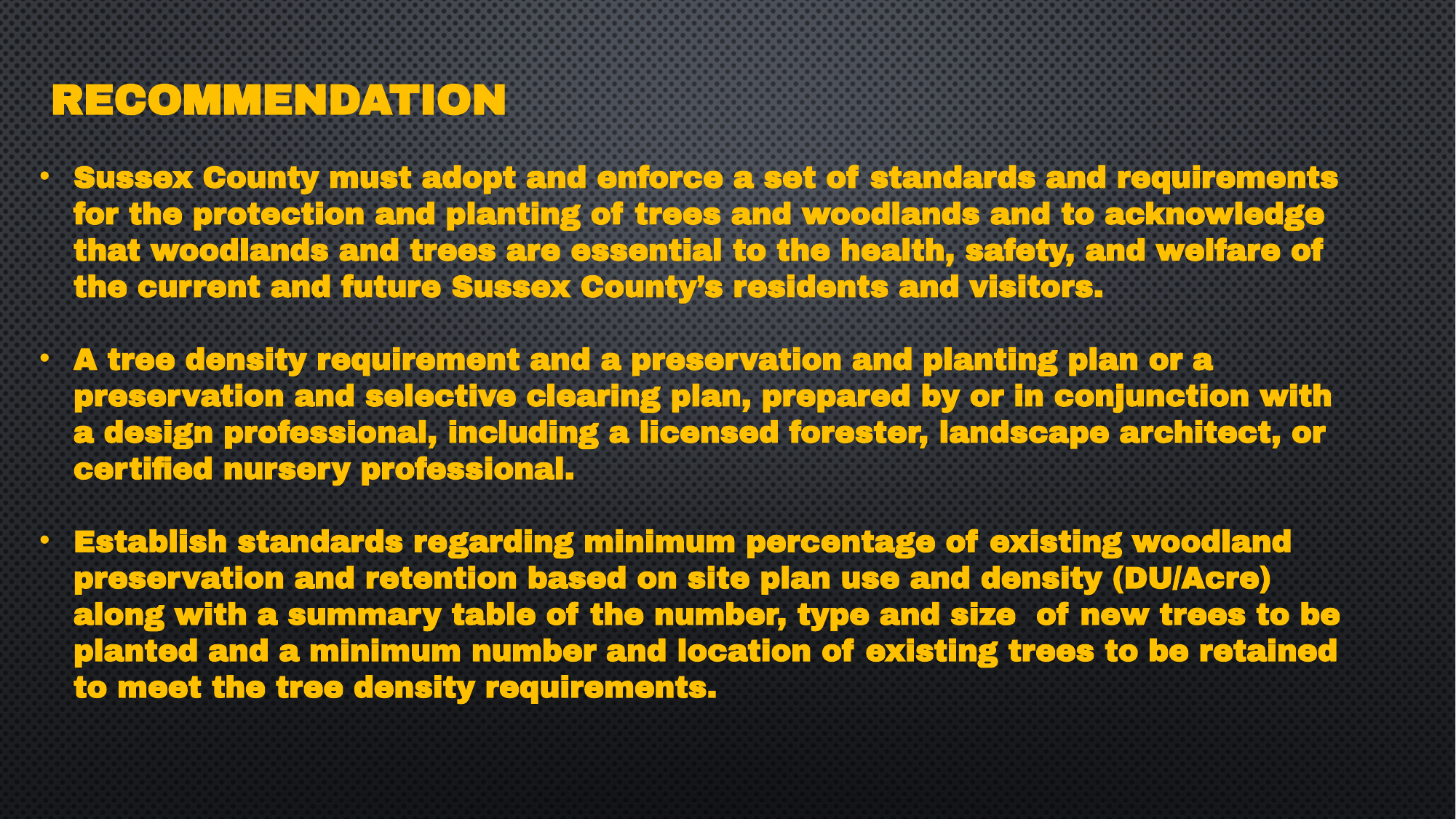

# Recommendation
Sussex County must adopt and enforce a set of standards and requirements for the protection and planting of trees and woodlands and to acknowledge  that woodlands and trees are essential to the health, safety, and welfare of the current and future Sussex County’s residents and visitors.

A tree density requirement and a preservation and planting plan or a preservation and selective clearing plan, prepared by or in conjunction with a design professional, including a licensed forester, landscape architect, or certified nursery professional.
Establish standards regarding minimum percentage of existing woodland preservation and retention based on site plan use and density (DU/Acre) along with a summary table of the number, type and size  of new trees to be planted and a minimum number and location of existing trees to be retained to meet the tree density requirements.